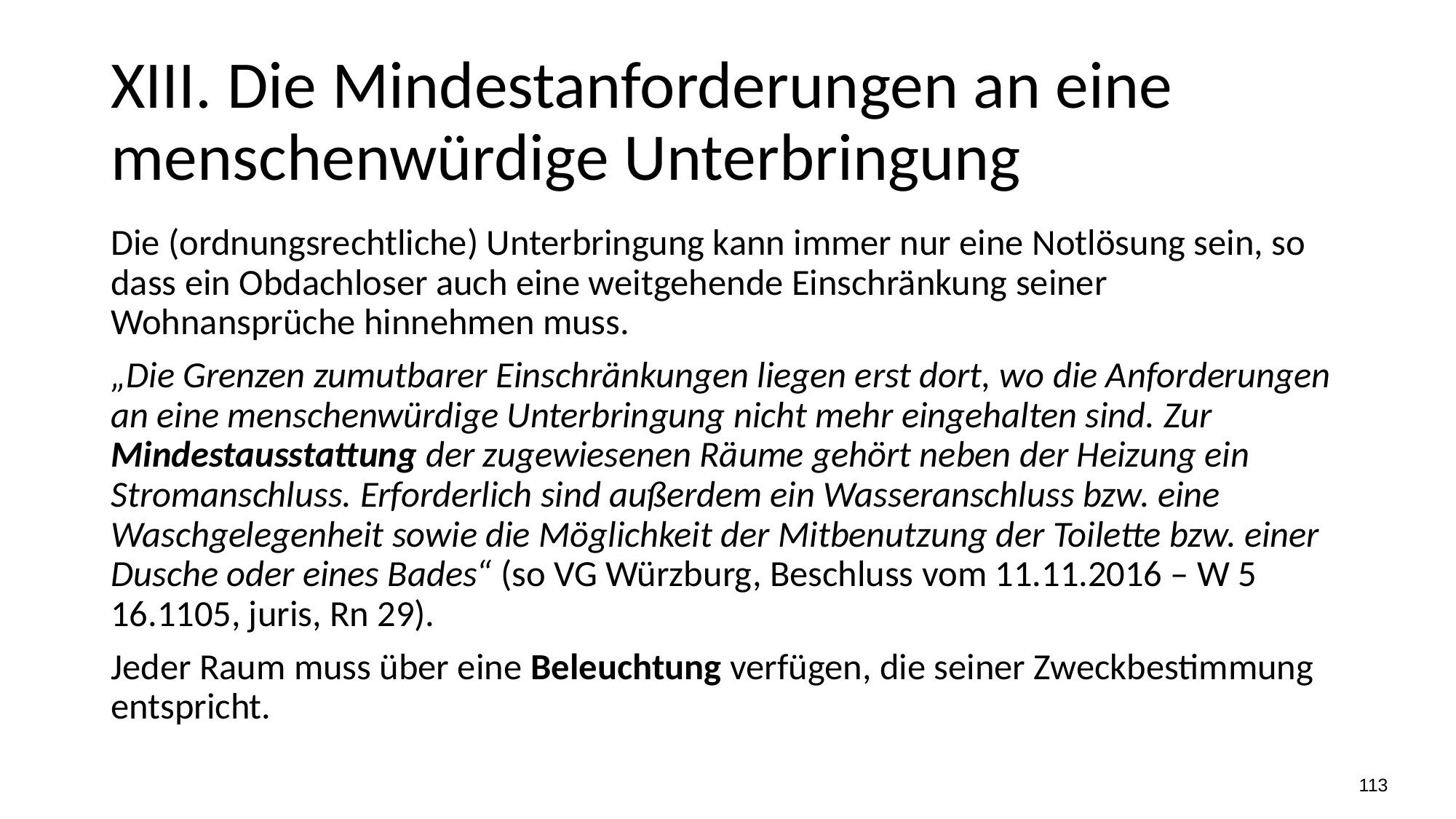

# XIII. Die Mindestanforderungen an eine menschenwürdige Unterbringung
Die (ordnungsrechtliche) Unterbringung kann immer nur eine Notlösung sein, so dass ein Obdachloser auch eine weitgehende Einschränkung seiner Wohnansprüche hinnehmen muss.
„Die Grenzen zumutbarer Einschränkungen liegen erst dort, wo die Anforderungen an eine menschenwürdige Unterbringung nicht mehr eingehalten sind. Zur Mindestausstattung der zugewiesenen Räume gehört neben der Heizung ein Stromanschluss. Erforderlich sind außerdem ein Wasseranschluss bzw. eine Waschgelegenheit sowie die Möglichkeit der Mitbenutzung der Toilette bzw. einer Dusche oder eines Bades“ (so VG Würzburg, Beschluss vom 11.11.2016 – W 5 16.1105, juris, Rn 29).
Jeder Raum muss über eine Beleuchtung verfügen, die seiner Zweckbestimmung entspricht.

113